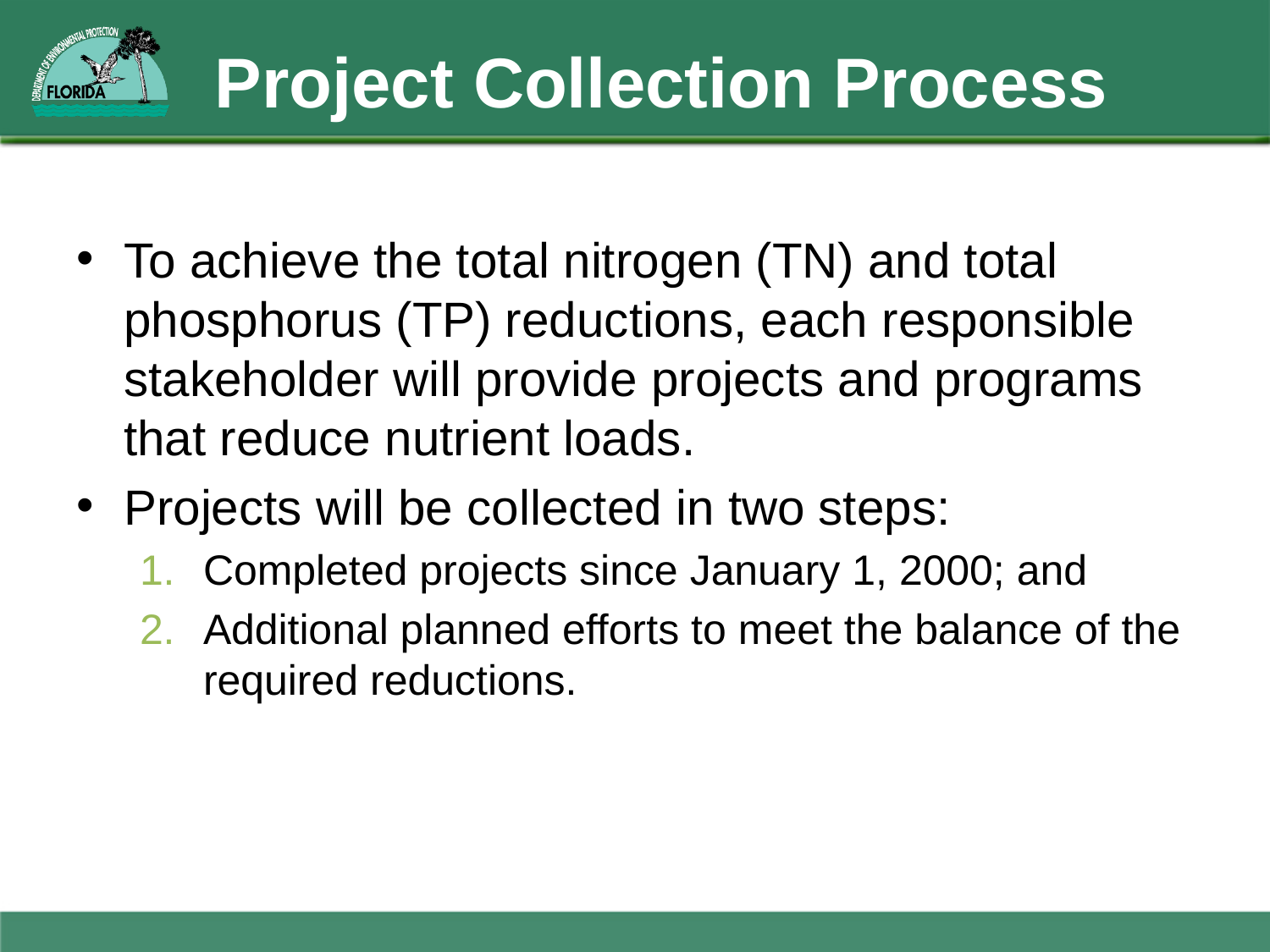

# Project Collection Process
To achieve the total nitrogen (TN) and total phosphorus (TP) reductions, each responsible stakeholder will provide projects and programs that reduce nutrient loads.
Projects will be collected in two steps:
Completed projects since January 1, 2000; and
Additional planned efforts to meet the balance of the required reductions.